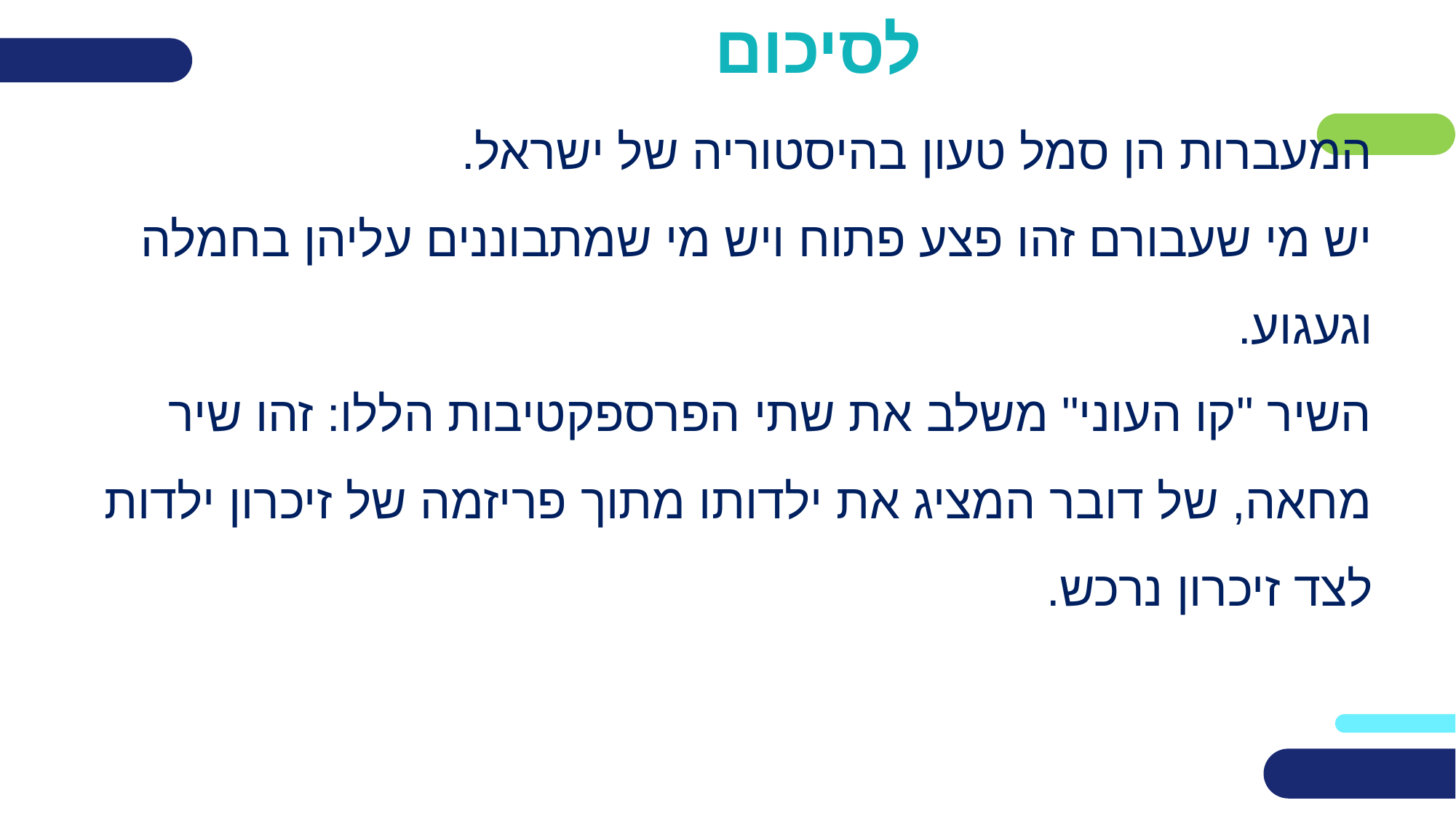

# לסיכום
המעברות הן סמל טעון בהיסטוריה של ישראל.
יש מי שעבורם זהו פצע פתוח ויש מי שמתבוננים עליהן בחמלה וגעגוע.
השיר "קו העוני" משלב את שתי הפרספקטיבות הללו: זהו שיר מחאה, של דובר המציג את ילדותו מתוך פריזמה של זיכרון ילדות לצד זיכרון נרכש.